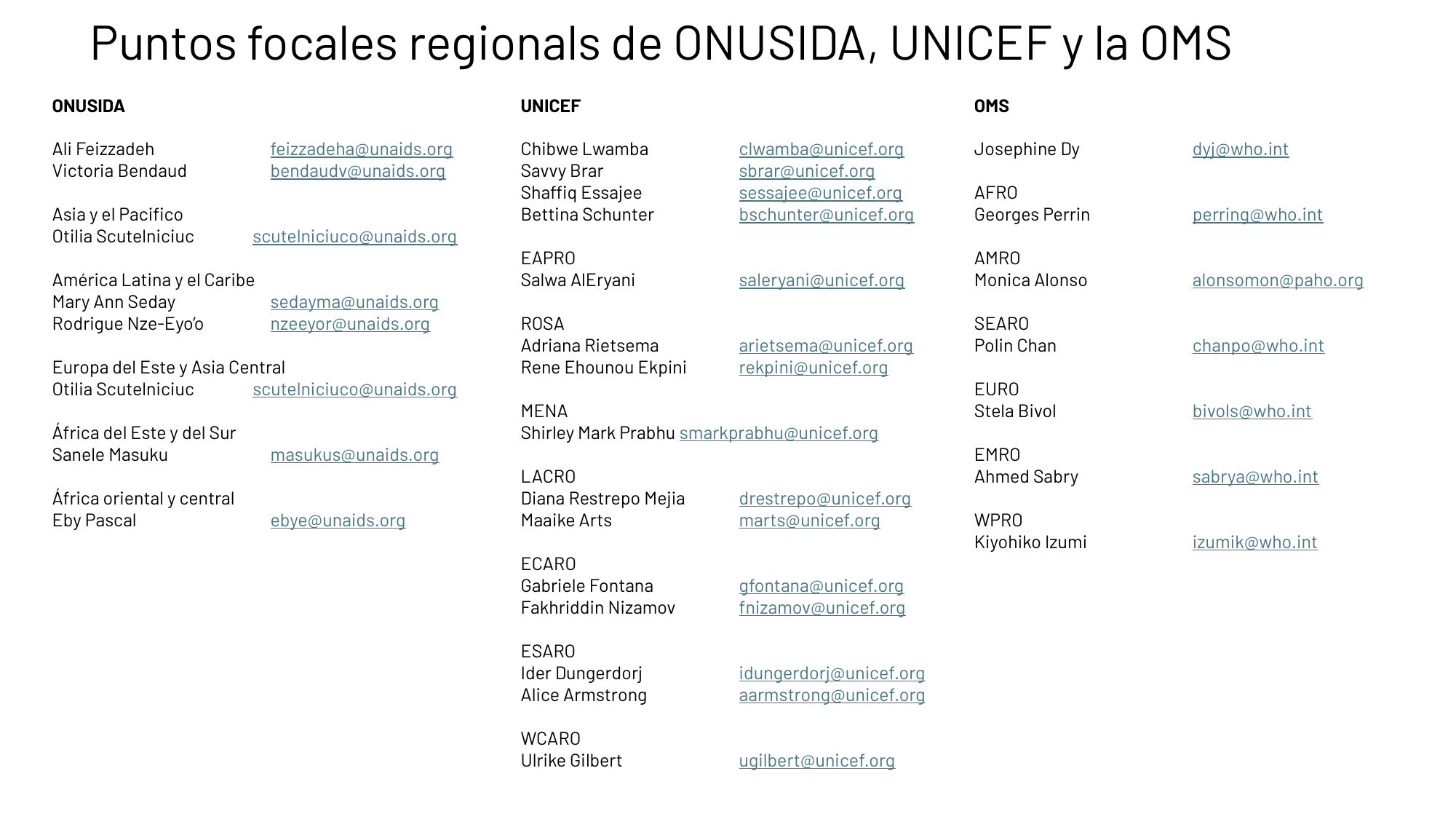

# Puntos focales regionals de ONUSIDA, UNICEF y la OMS
ONUSIDA

Ali Feizzadeh		feizzadeha@unaids.org
Victoria Bendaud	bendaudv@unaids.org

Asia y el Pacifico
Otilia Scutelniciuc                scutelniciuco@unaids.org

América Latina y el Caribe
Mary Ann Seday	sedayma@unaids.org
Rodrigue Nze-Eyo’o	nzeeyor@unaids.org

Europa del Este y Asia Central
Otilia Scutelniciuc                scutelniciuco@unaids.org

África del Este y del Sur
Sanele Masuku	masukus@unaids.org

África oriental y central
Eby Pascal		ebye@unaids.org

UNICEF

Chibwe Lwamba 	clwamba@unicef.org
Savvy Brar 		sbrar@unicef.org
Shaffiq Essajee	sessajee@unicef.org
Bettina Schunter	bschunter@unicef.org

EAPRO
Salwa AlEryani	saleryani@unicef.org

ROSA
Adriana Rietsema	arietsema@unicef.org
Rene Ehounou Ekpini	rekpini@unicef.org

MENA
Shirley Mark Prabhu smarkprabhu@unicef.org

LACRO
Diana Restrepo Mejia	drestrepo@unicef.org
Maaike Arts		marts@unicef.org

ECARO
Gabriele Fontana	gfontana@unicef.org
Fakhriddin Nizamov	fnizamov@unicef.org

ESARO
Ider Dungerdorj	idungerdorj@unicef.org
Alice Armstrong	aarmstrong@unicef.org

WCARO
Ulrike Gilbert		ugilbert@unicef.org
OMS

Josephine Dy		dyj@who.int

AFRO
Georges Perrin	perring@who.int

AMRO
Monica Alonso	alonsomon@paho.org

SEARO
Polin Chan		chanpo@who.int

EURO
Stela Bivol		bivols@who.int

EMRO
Ahmed Sabry		sabrya@who.int

WPRO
Kiyohiko Izumi	izumik@who.int